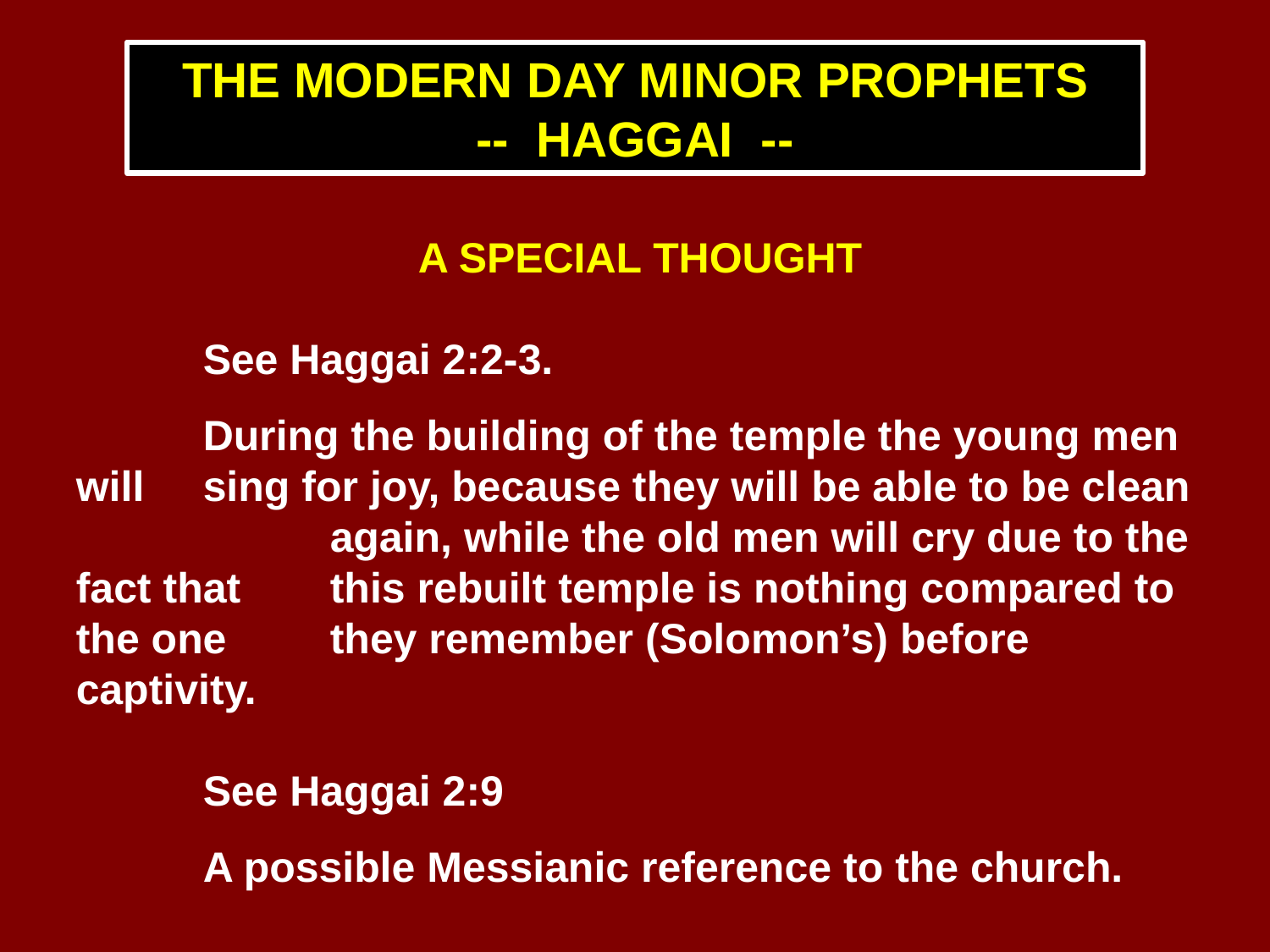

THE MODERN DAY MINOR PROPHETS
--  HAGGAI  --
A SPECIAL THOUGHT

	See Haggai 2:2-3.

	During the building of the temple the young men will 	sing for joy, because they will be able to be clean 		again, while the old men will cry due to the fact that 	this rebuilt temple is nothing compared to the one 	they remember (Solomon’s) before captivity.

	See Haggai 2:9

	A possible Messianic reference to the church.